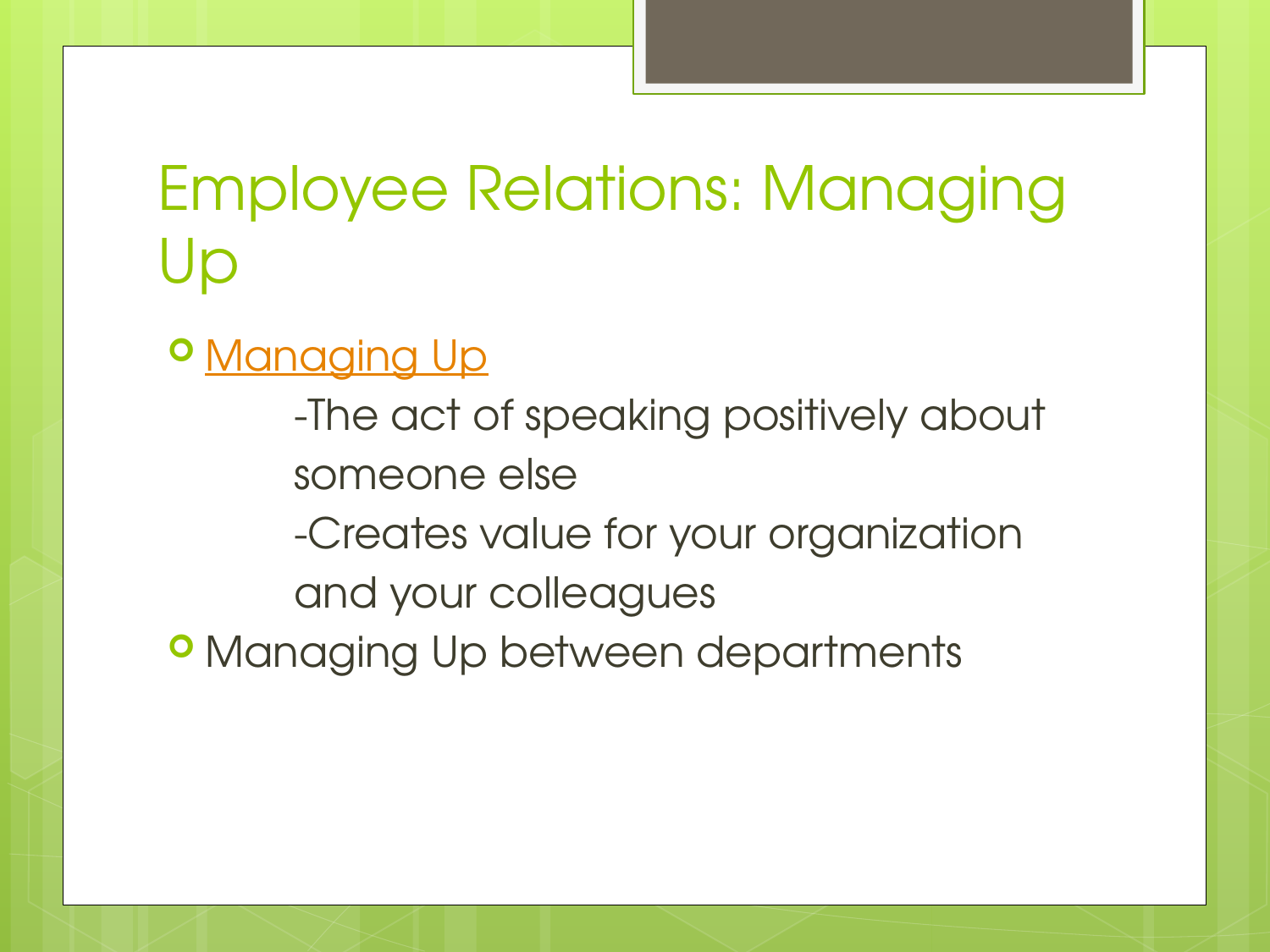

# Employee Relations: Managing Up
Managing Up
	-The act of speaking positively about
	someone else
	-Creates value for your organization
	and your colleagues
Managing Up between departments